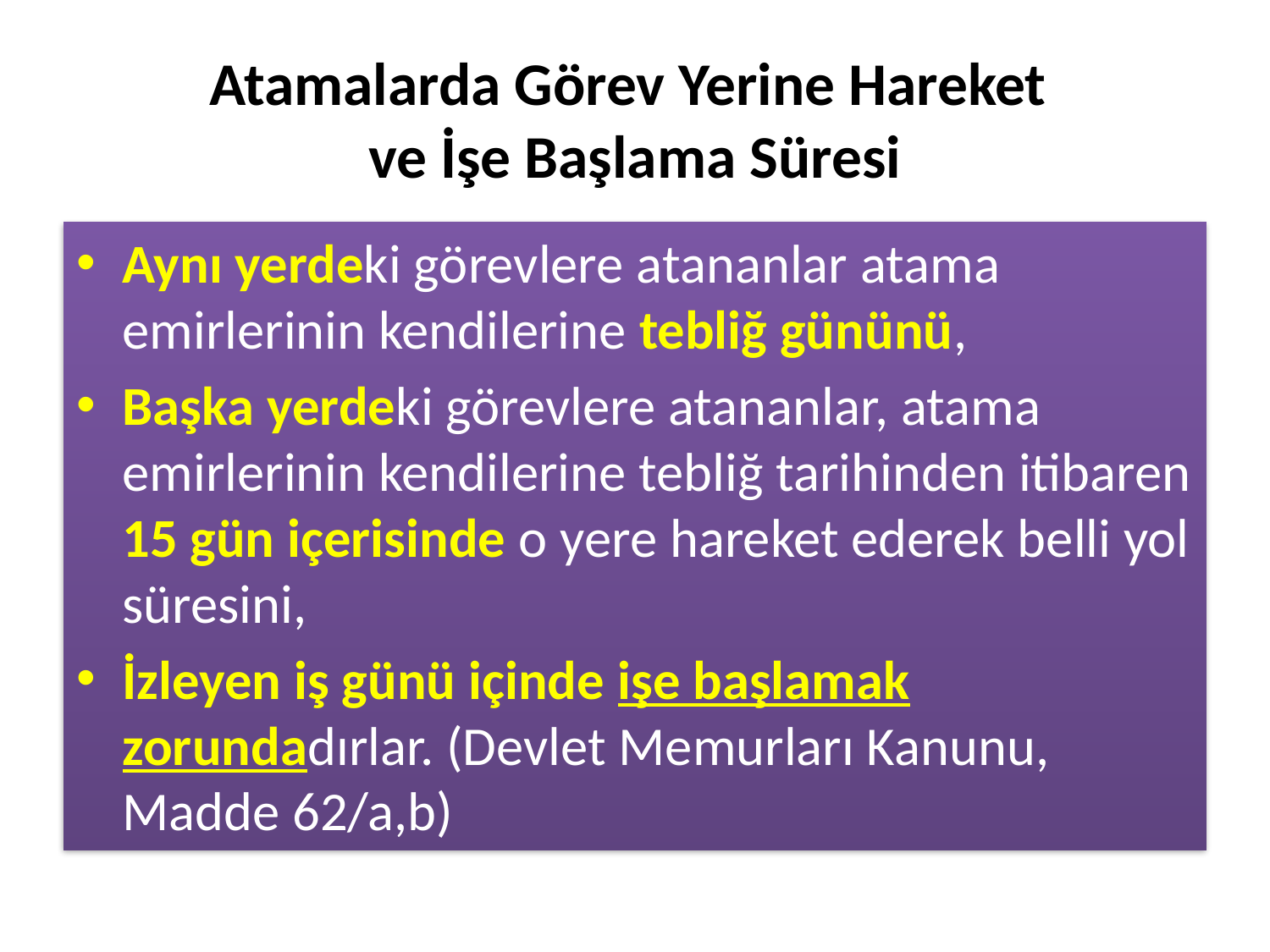

# Atamalarda Görev Yerine Hareket ve İşe Başlama Süresi
Aynı yerdeki görevlere atananlar atama emirlerinin kendilerine tebliğ gününü,
Başka yerdeki görevlere atananlar, atama emirlerinin kendilerine tebliğ tarihinden itibaren 15 gün içerisinde o yere hareket ederek belli yol süresini,
İzleyen iş günü içinde işe başlamak zorundadırlar. (Devlet Memurları Kanunu, Madde 62/a,b)